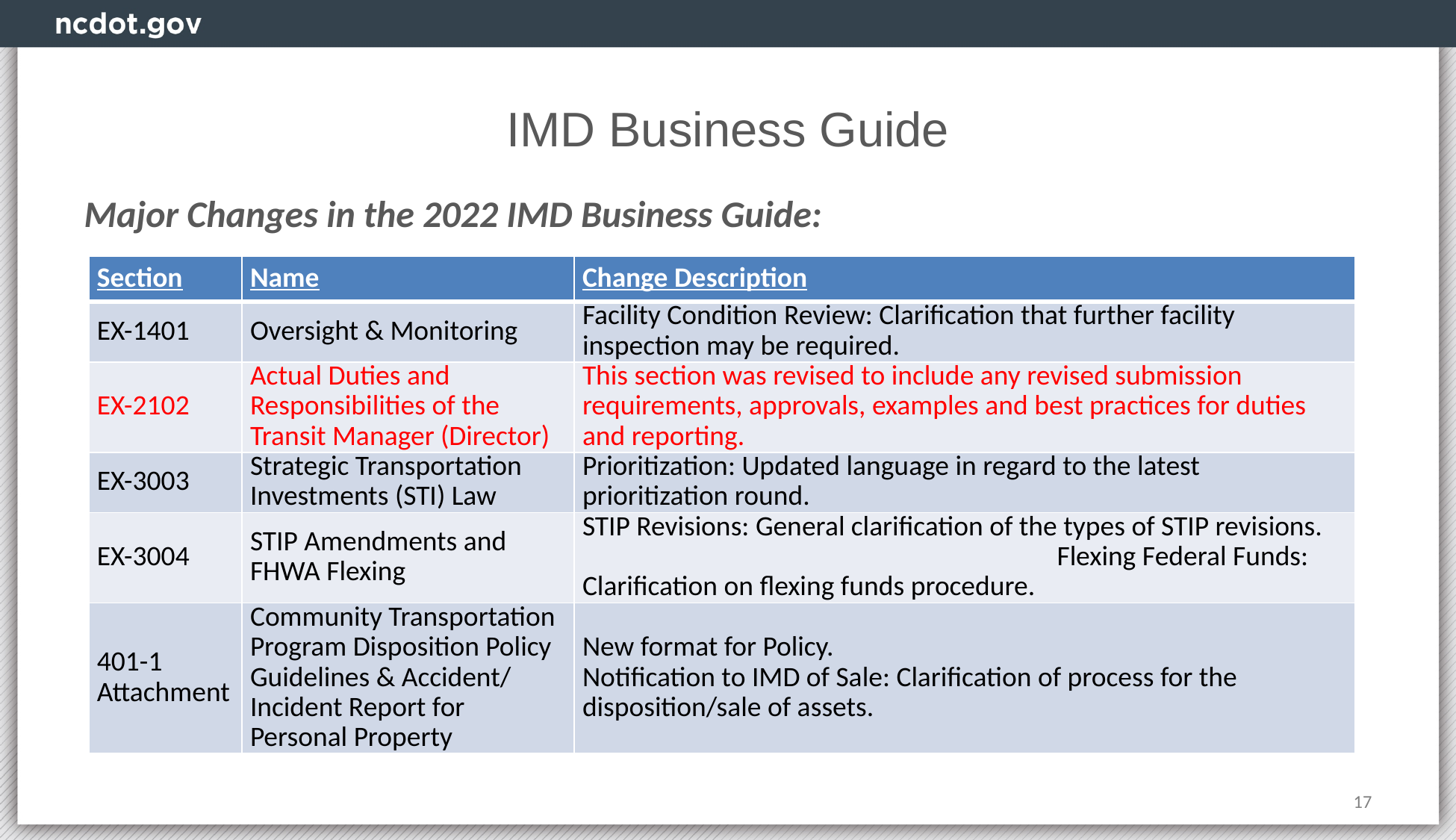

# IMD Business Guide
Major Changes in the 2022 IMD Business Guide:

| Section | Name | Change Description |
| --- | --- | --- |
| EX-1401 | Oversight & Monitoring | Facility Condition Review: Clarification that further facility inspection may be required. |
| EX-2102 | Actual Duties and Responsibilities of the Transit Manager (Director) | This section was revised to include any revised submission requirements, approvals, examples and best practices for duties and reporting. |
| EX-3003 | Strategic Transportation Investments (STI) Law | Prioritization: Updated language in regard to the latest prioritization round. |
| EX-3004 | STIP Amendments and FHWA Flexing | STIP Revisions: General clarification of the types of STIP revisions. Flexing Federal Funds: Clarification on flexing funds procedure. |
| 401-1 Attachment | Community Transportation Program Disposition Policy Guidelines & Accident/ Incident Report for Personal Property | New format for Policy. Notification to IMD of Sale: Clarification of process for the disposition/sale of assets. |
17